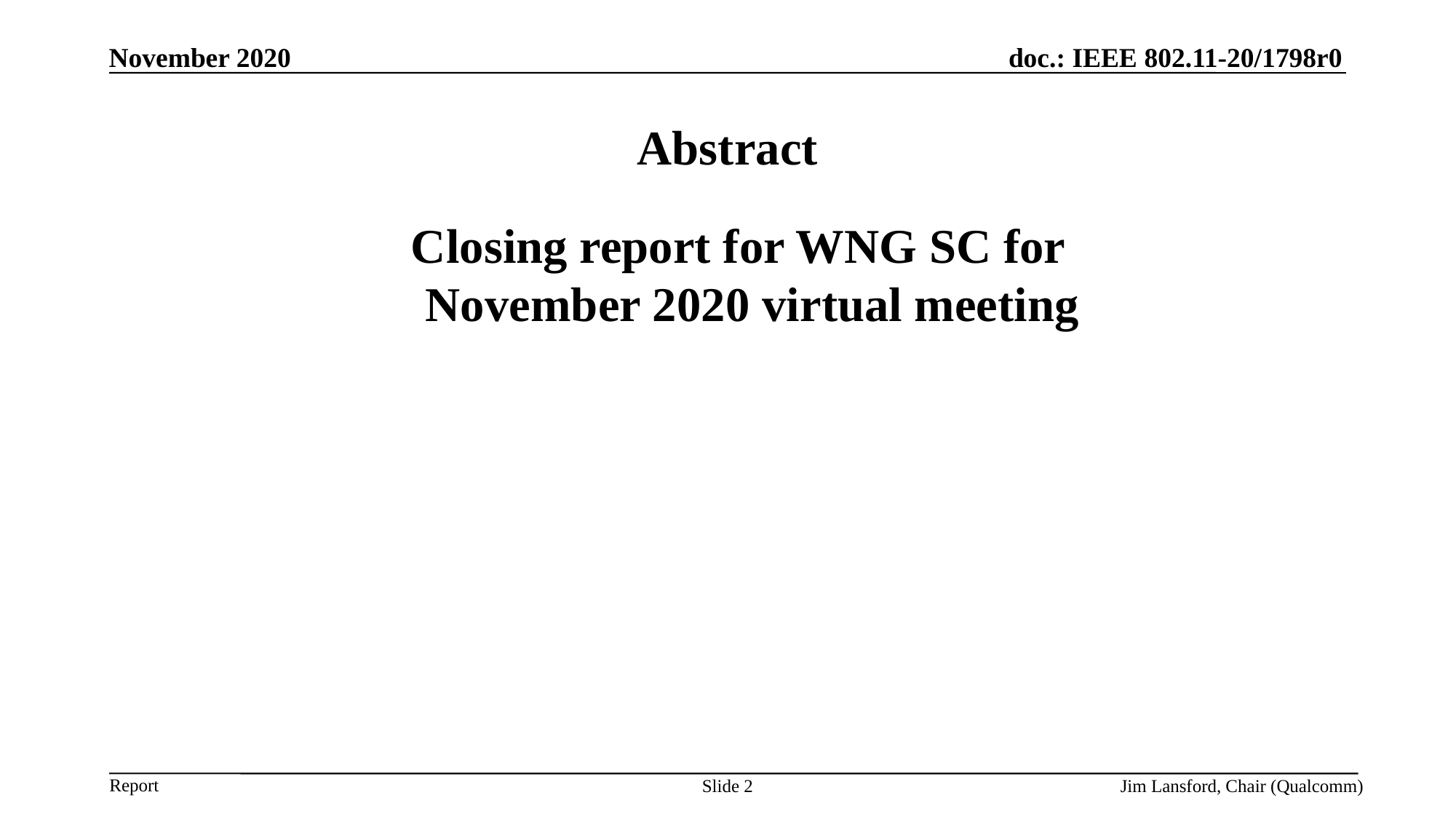

November 2020
# Abstract
 Closing report for WNG SC for November 2020 virtual meeting
Slide 2
Jim Lansford, Chair (Qualcomm)